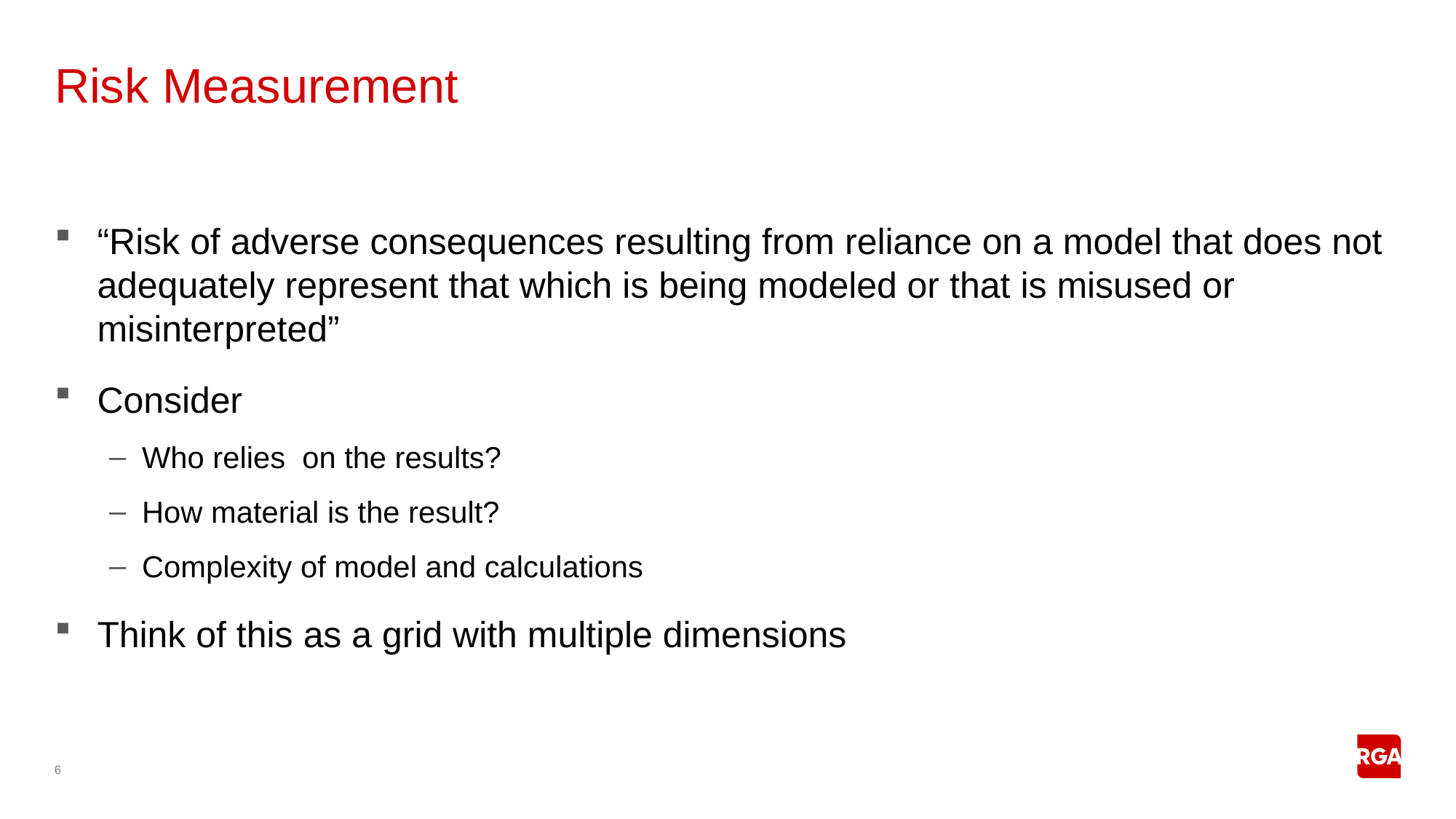

# Risk Measurement

“Risk of adverse consequences resulting from reliance on a model that does not adequately represent that which is being modeled or that is misused or misinterpreted”
Consider
Who relies  on the results?
How material is the result?
Complexity of model and calculations
Think of this as a grid with multiple dimensions
6